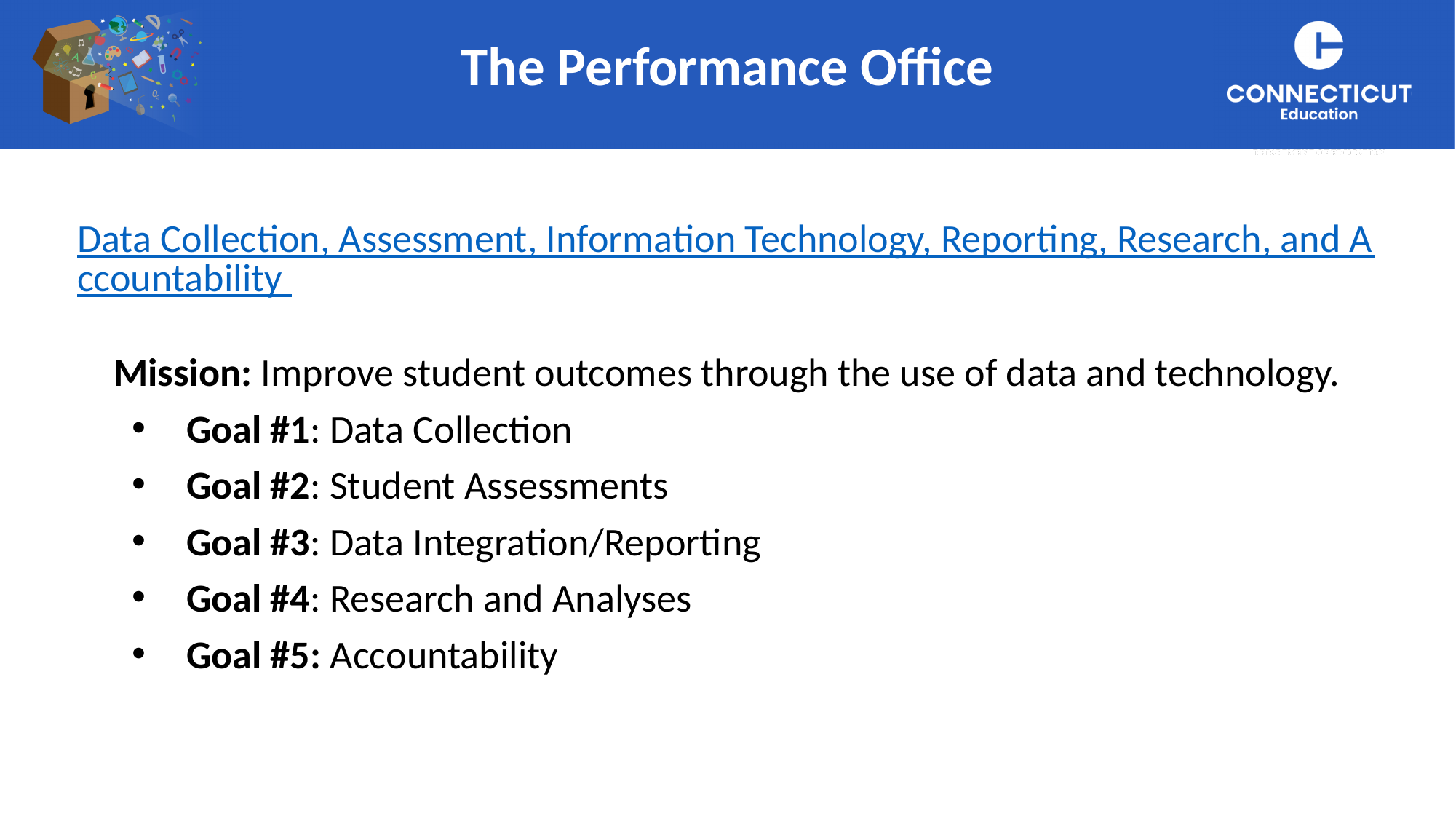

The Performance Office
Data Collection, Assessment, Information Technology, Reporting, Research, and Accountability

Mission: Improve student outcomes through the use of data and technology.
Goal #1: Data Collection
Goal #2: Student Assessments
Goal #3: Data Integration/Reporting
Goal #4: Research and Analyses
Goal #5: Accountability